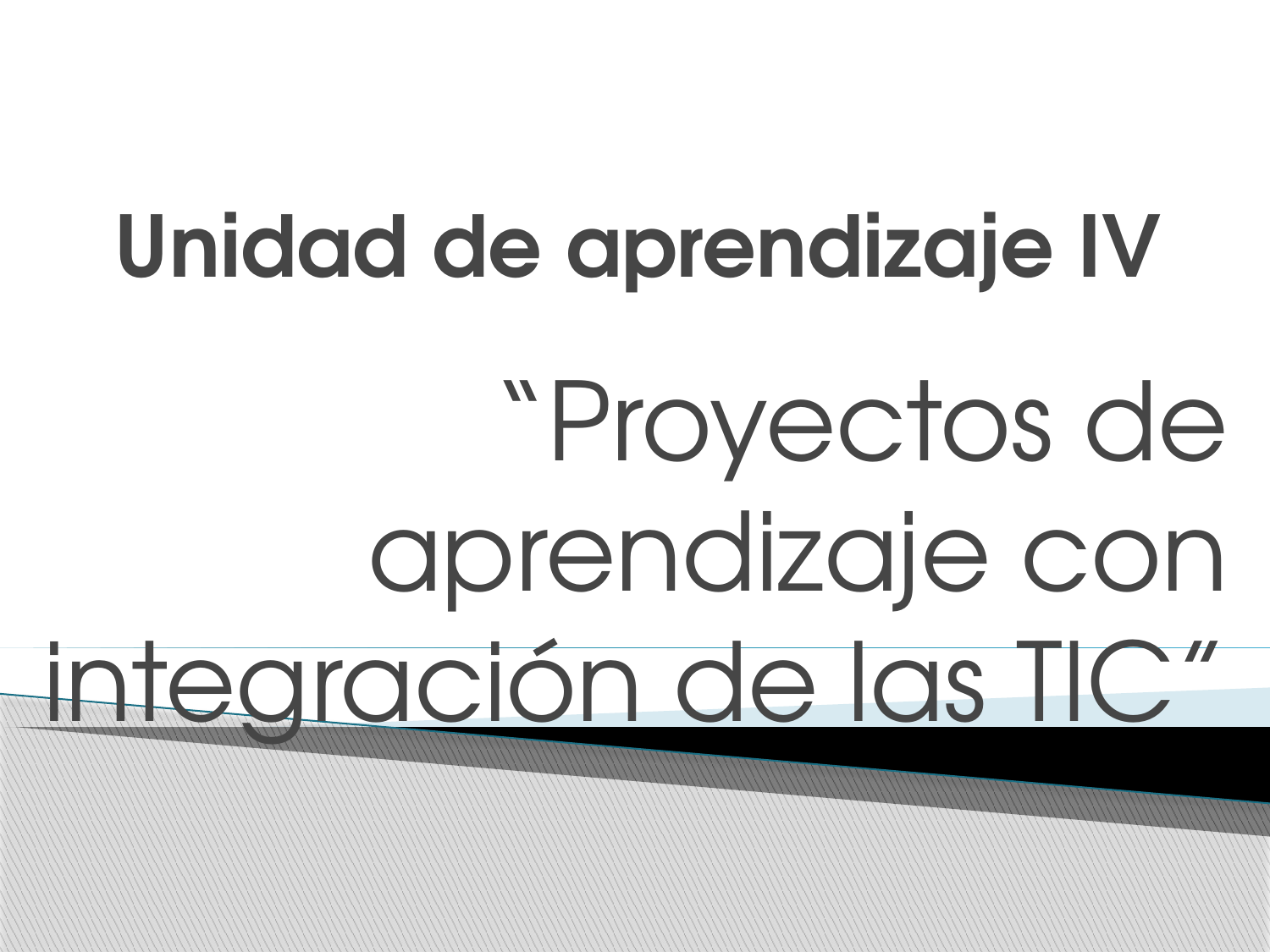

# Unidad de aprendizaje IV
“Proyectos de aprendizaje con integración de las TIC”